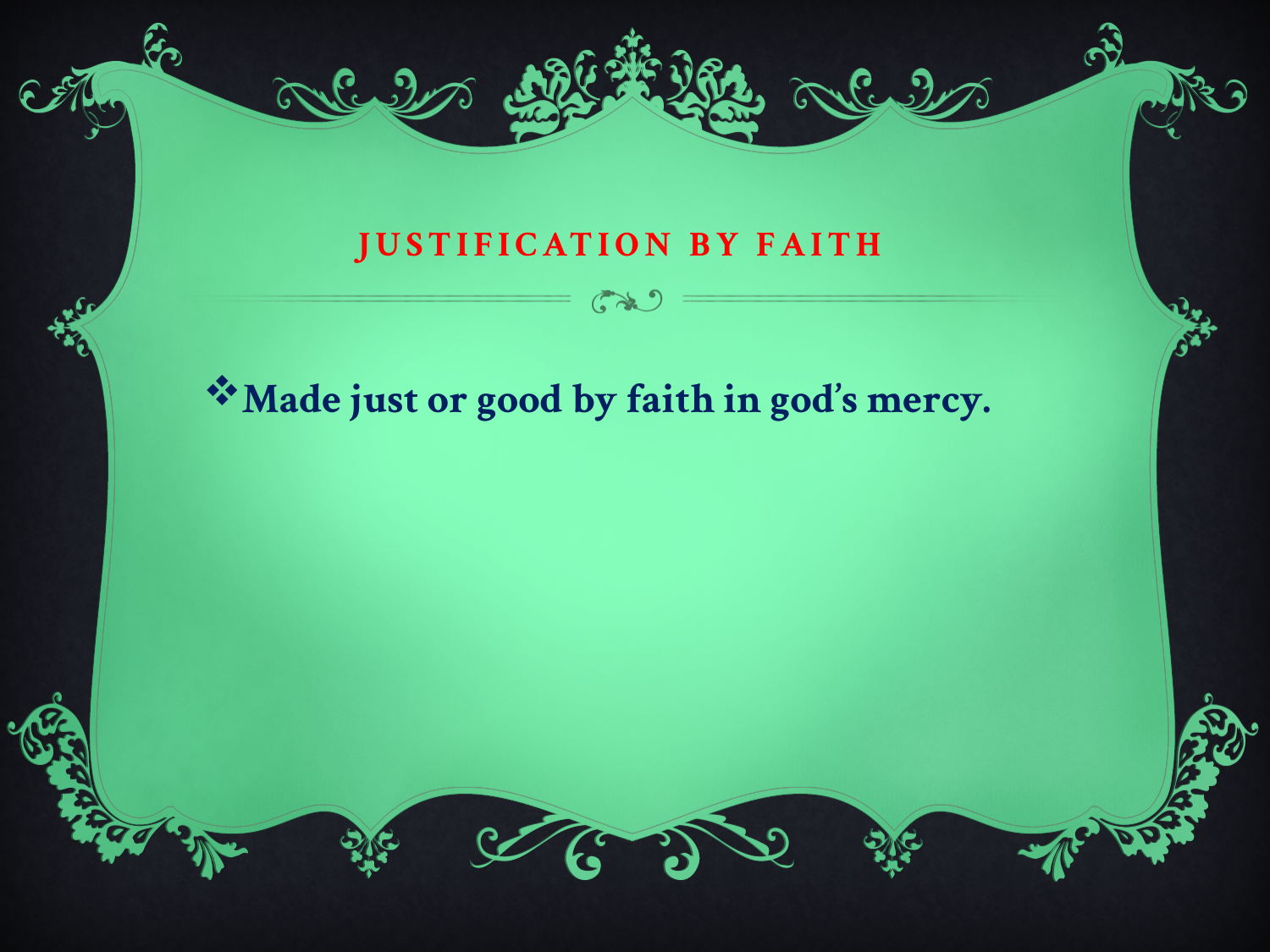

# Justification by faith
Made just or good by faith in god’s mercy.